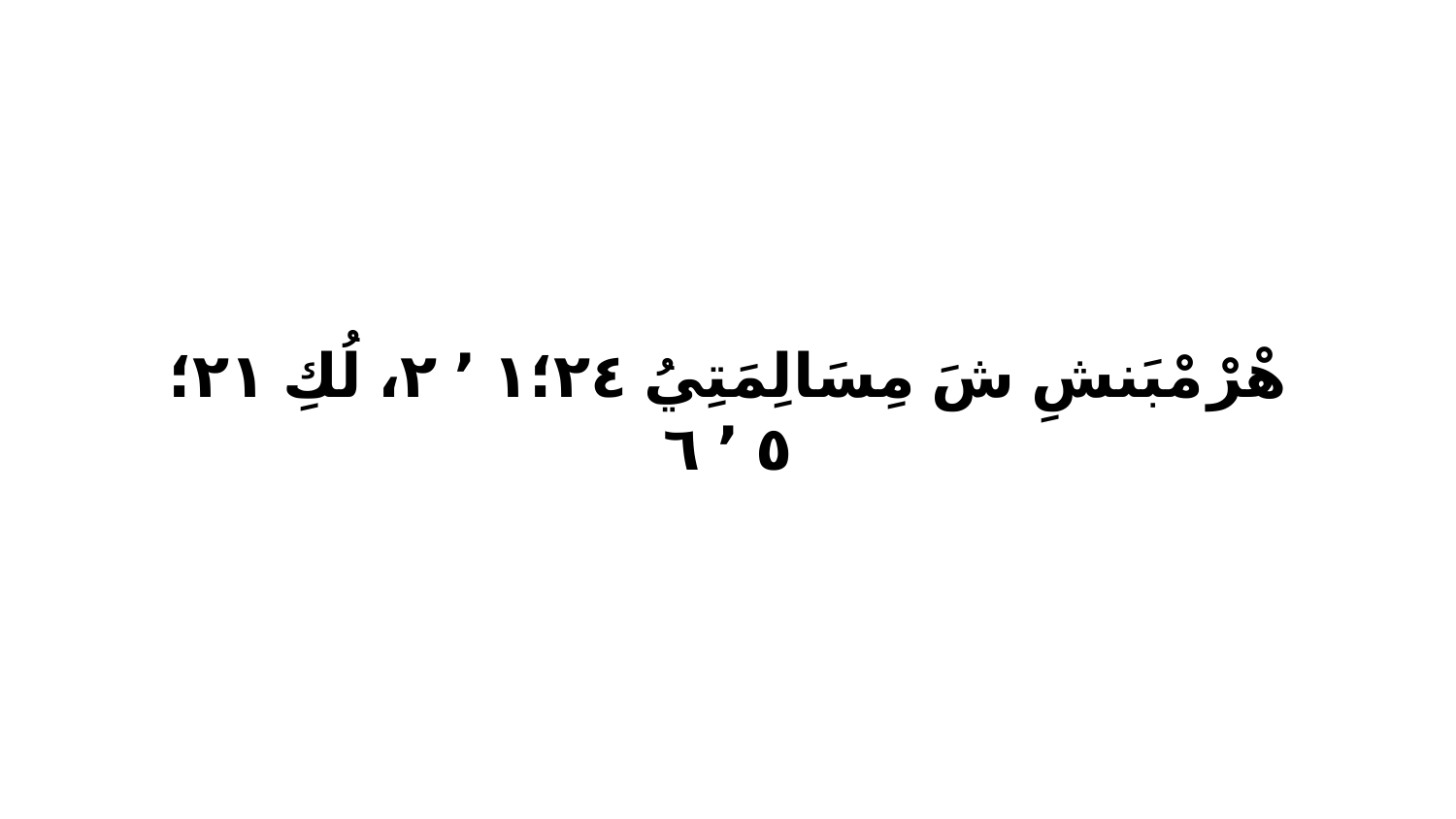

هْرْ مْبَنشِ شَ مِسَالِمَتِيُ ٢٤‏؛١ ٬ ٢، لُكِ ٢١‏؛٥ ٬ ٦